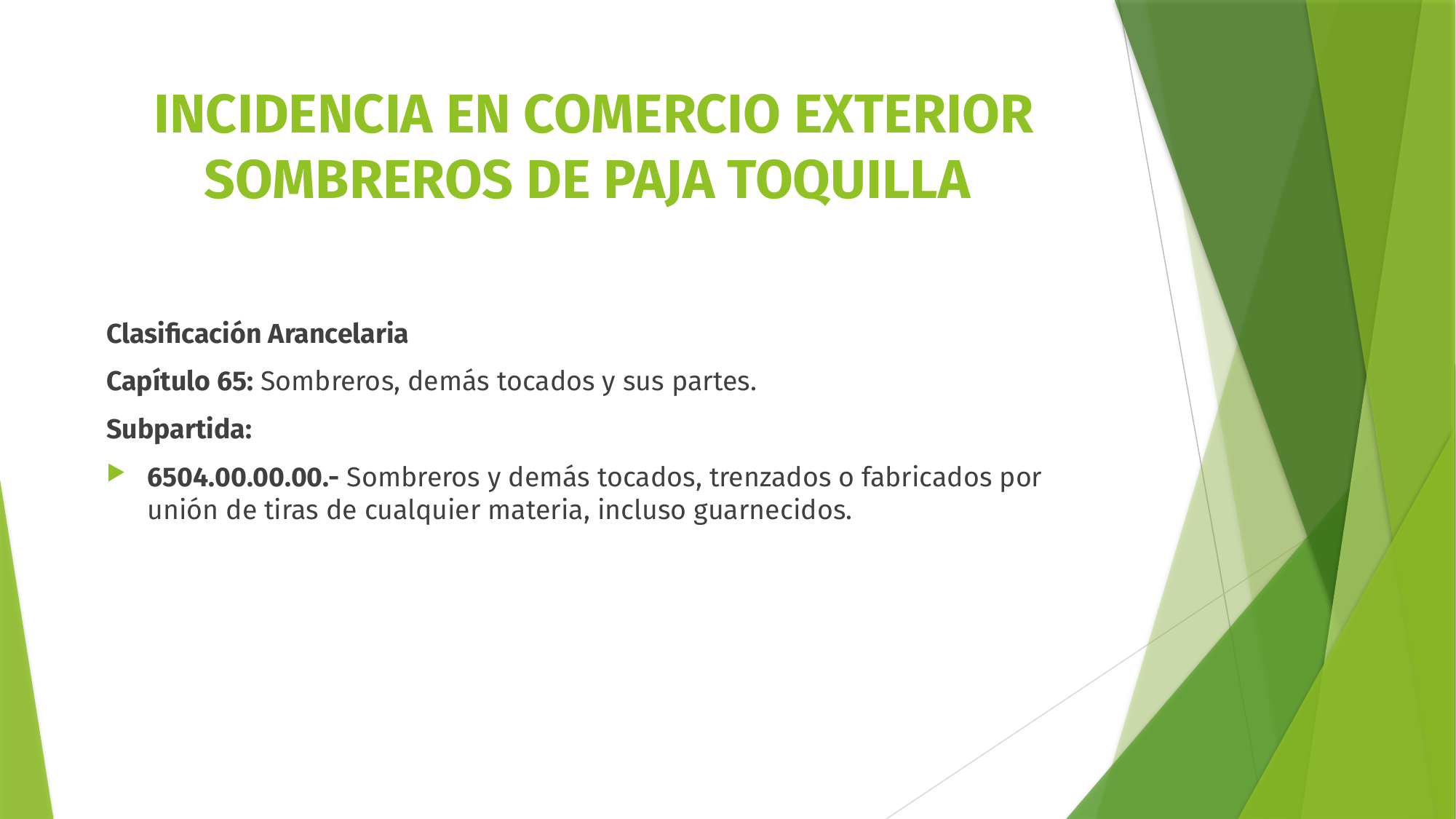

# INCIDENCIA EN COMERCIO EXTERIOR SOMBREROS DE PAJA TOQUILLA
Clasificación Arancelaria
Capítulo 65: Sombreros, demás tocados y sus partes.
Subpartida:
6504.00.00.00.- Sombreros y demás tocados, trenzados o fabricados por unión de tiras de cualquier materia, incluso guarnecidos.